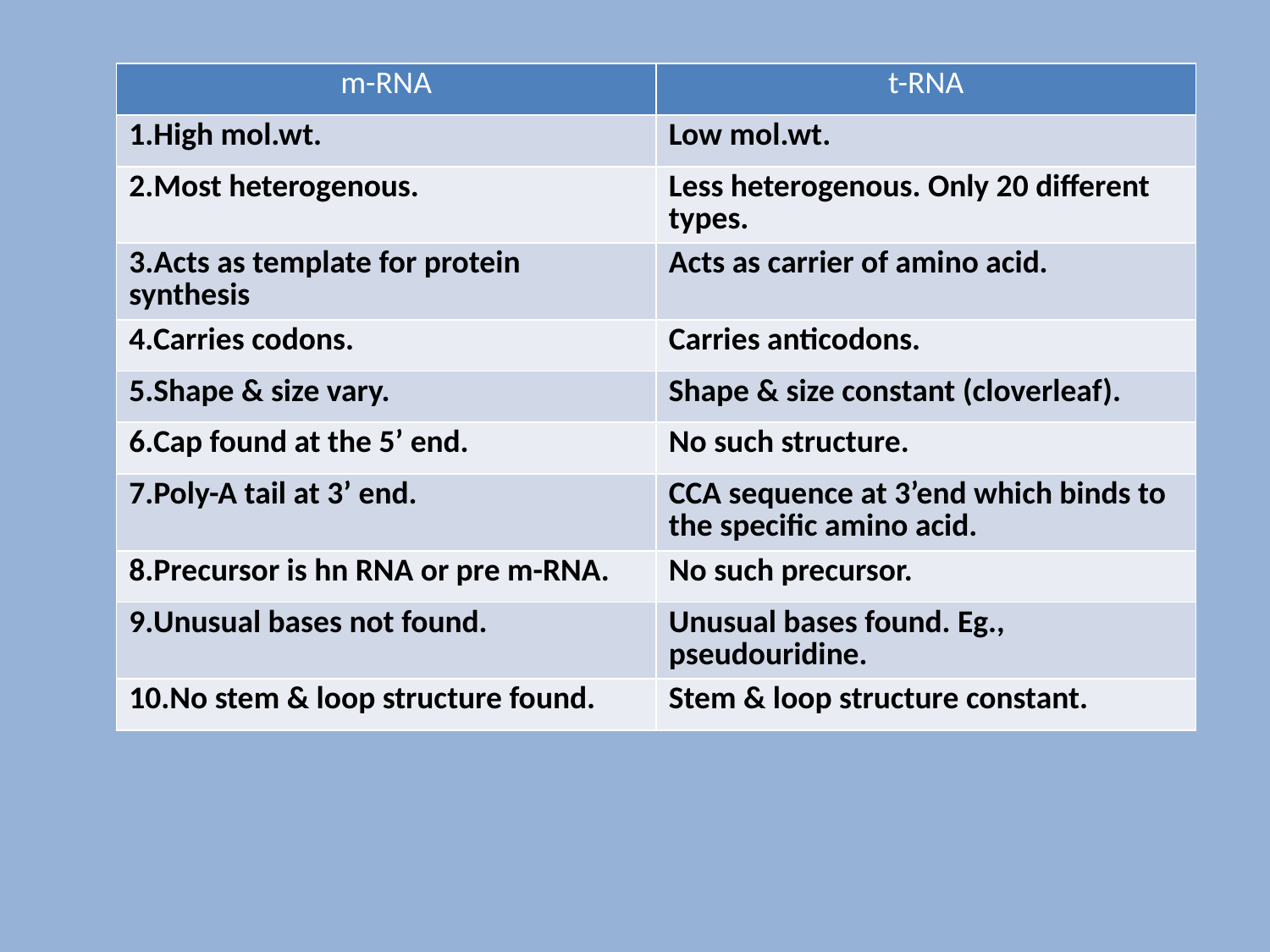

| m-RNA | t-RNA |
| --- | --- |
| 1.High mol.wt. | Low mol.wt. |
| 2.Most heterogenous. | Less heterogenous. Only 20 different types. |
| 3.Acts as template for protein synthesis | Acts as carrier of amino acid. |
| 4.Carries codons. | Carries anticodons. |
| 5.Shape & size vary. | Shape & size constant (cloverleaf). |
| 6.Cap found at the 5’ end. | No such structure. |
| 7.Poly-A tail at 3’ end. | CCA sequence at 3’end which binds to the specific amino acid. |
| 8.Precursor is hn RNA or pre m-RNA. | No such precursor. |
| 9.Unusual bases not found. | Unusual bases found. Eg., pseudouridine. |
| 10.No stem & loop structure found. | Stem & loop structure constant. |